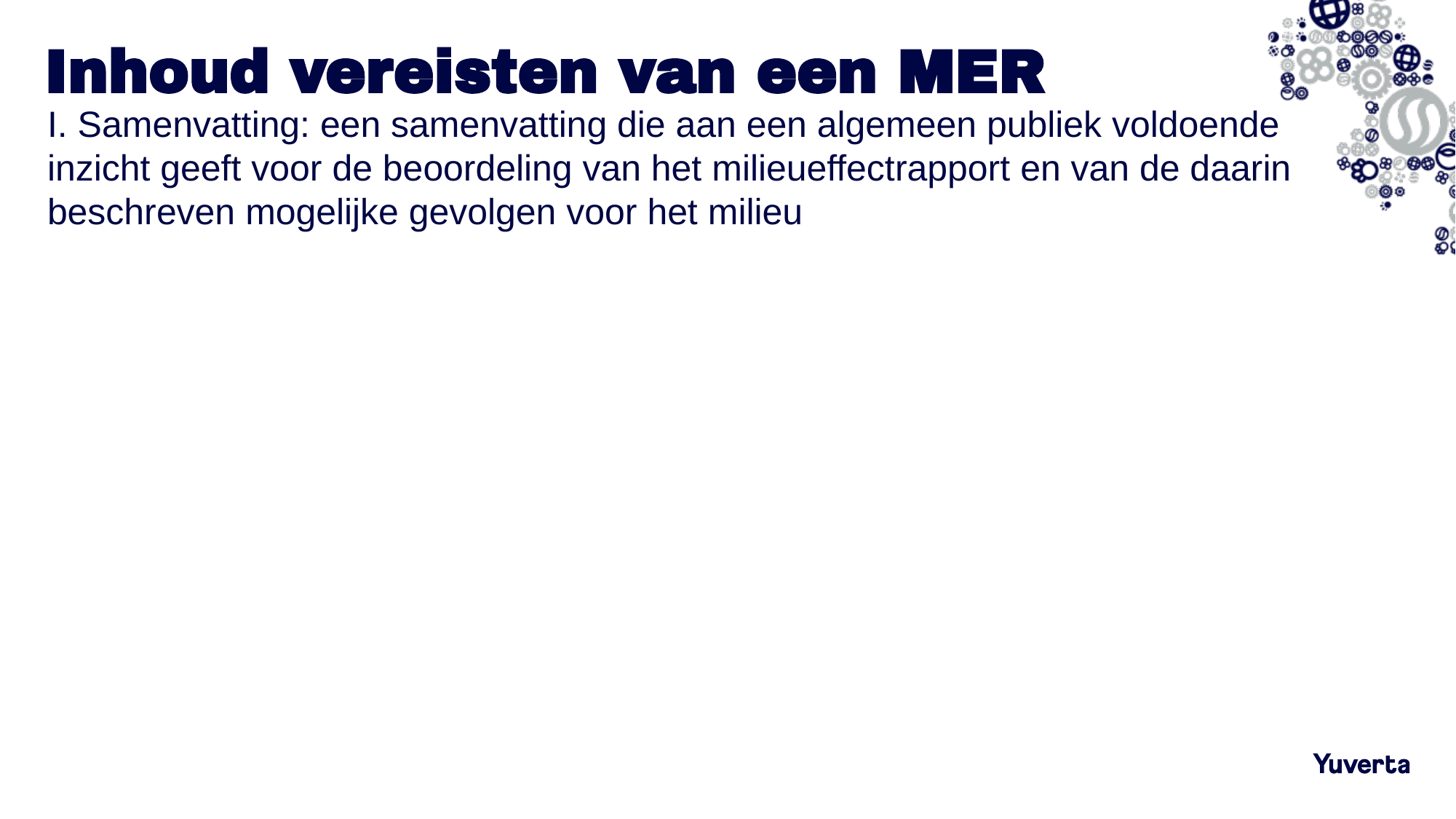

# Inhoud vereisten van een MER
I. Samenvatting: een samenvatting die aan een algemeen publiek voldoende inzicht geeft voor de beoordeling van het milieueffectrapport en van de daarin beschreven mogelijke gevolgen voor het milieu